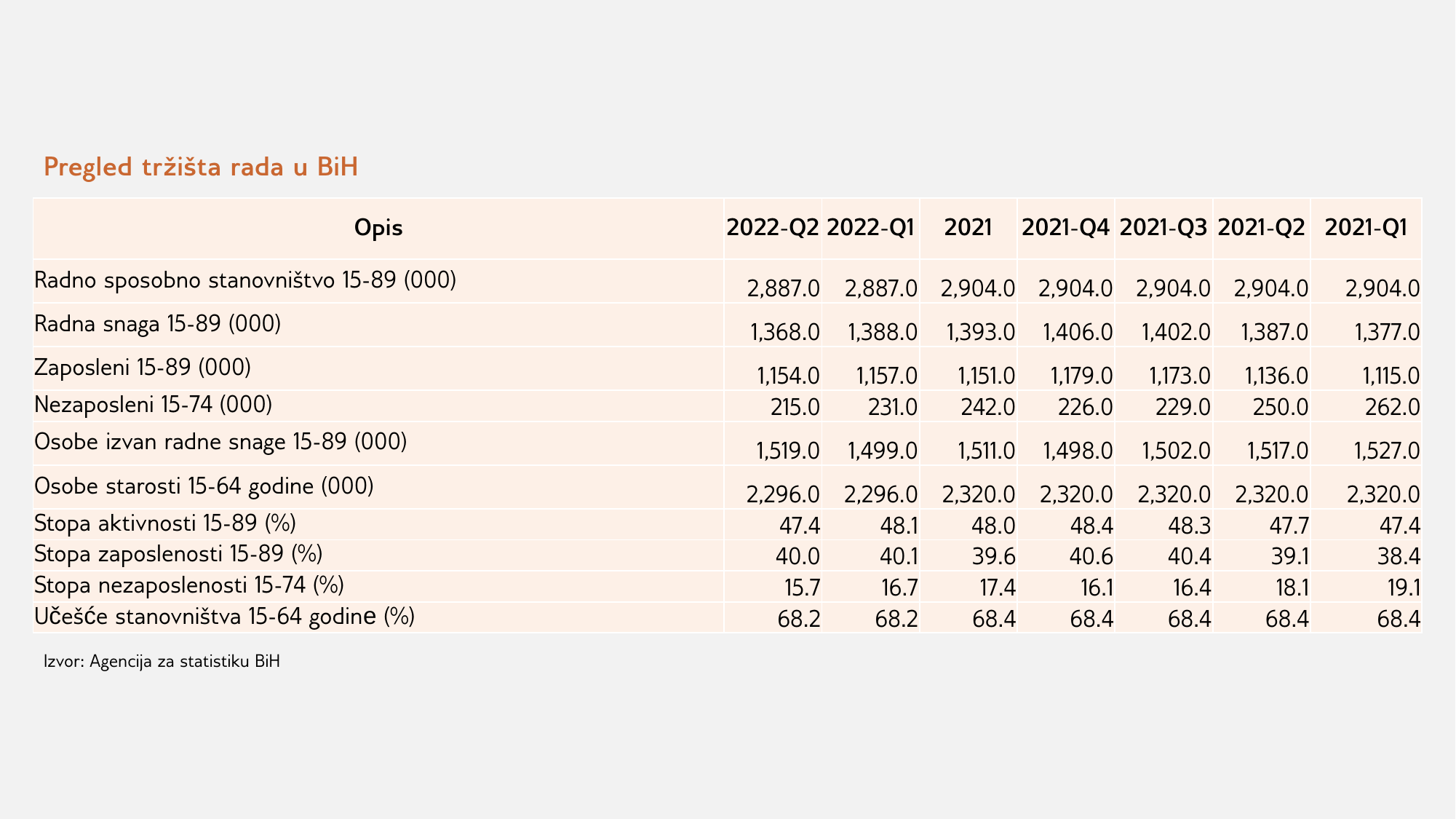

Pregled tržišta rada u BiH
| Opis | 2022-Q2 | 2022-Q1 | 2021 | 2021-Q4 | 2021-Q3 | 2021-Q2 | 2021-Q1 |
| --- | --- | --- | --- | --- | --- | --- | --- |
| Radno sposobno stanovništvo 15-89 (000) | 2,887.0 | 2,887.0 | 2,904.0 | 2,904.0 | 2,904.0 | 2,904.0 | 2,904.0 |
| Radna snaga 15-89 (000) | 1,368.0 | 1,388.0 | 1,393.0 | 1,406.0 | 1,402.0 | 1,387.0 | 1,377.0 |
| Zaposleni 15-89 (000) | 1,154.0 | 1,157.0 | 1,151.0 | 1,179.0 | 1,173.0 | 1,136.0 | 1,115.0 |
| Nezaposleni 15-74 (000) | 215.0 | 231.0 | 242.0 | 226.0 | 229.0 | 250.0 | 262.0 |
| Osobe izvan radne snage 15-89 (000) | 1,519.0 | 1,499.0 | 1,511.0 | 1,498.0 | 1,502.0 | 1,517.0 | 1,527.0 |
| Osobe starosti 15-64 godine (000) | 2,296.0 | 2,296.0 | 2,320.0 | 2,320.0 | 2,320.0 | 2,320.0 | 2,320.0 |
| Stopa aktivnosti 15-89 (%) | 47.4 | 48.1 | 48.0 | 48.4 | 48.3 | 47.7 | 47.4 |
| Stopa zaposlenosti 15-89 (%) | 40.0 | 40.1 | 39.6 | 40.6 | 40.4 | 39.1 | 38.4 |
| Stopa nezaposlenosti 15-74 (%) | 15.7 | 16.7 | 17.4 | 16.1 | 16.4 | 18.1 | 19.1 |
| Učešće stanovništva 15-64 godinе (%) | 68.2 | 68.2 | 68.4 | 68.4 | 68.4 | 68.4 | 68.4 |
Izvor: Agencija za statistiku BiH